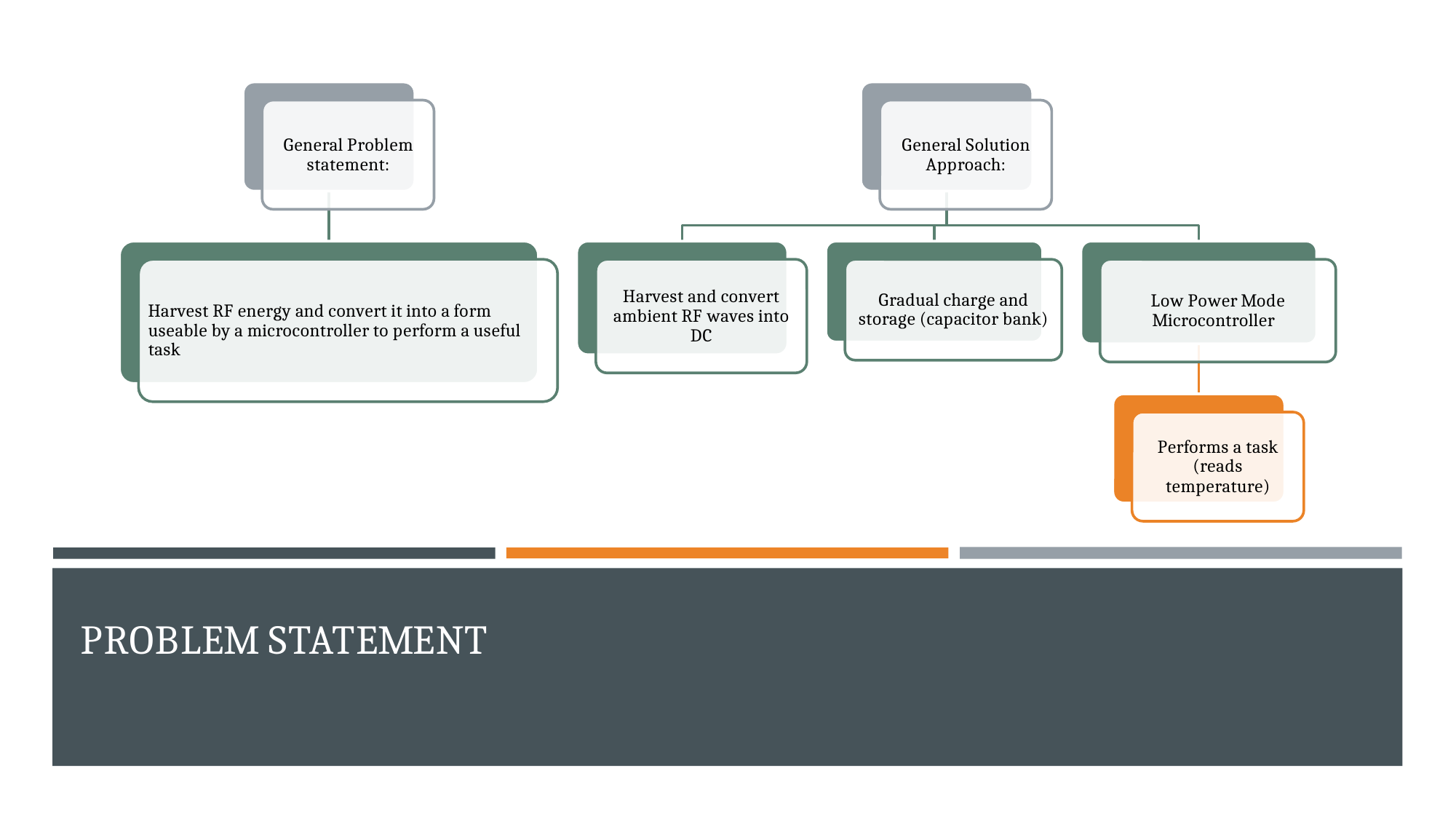

General Problem statement:
General Solution Approach:

Gradual charge and storage (capacitor bank)
Low Power Mode Microcontroller
Harvest and convert ambient RF waves into DC
Harvest RF energy and convert it into a form useable by a microcontroller to perform a useful task

Performs a task (reads temperature)

# PROBLEM STATEMENT